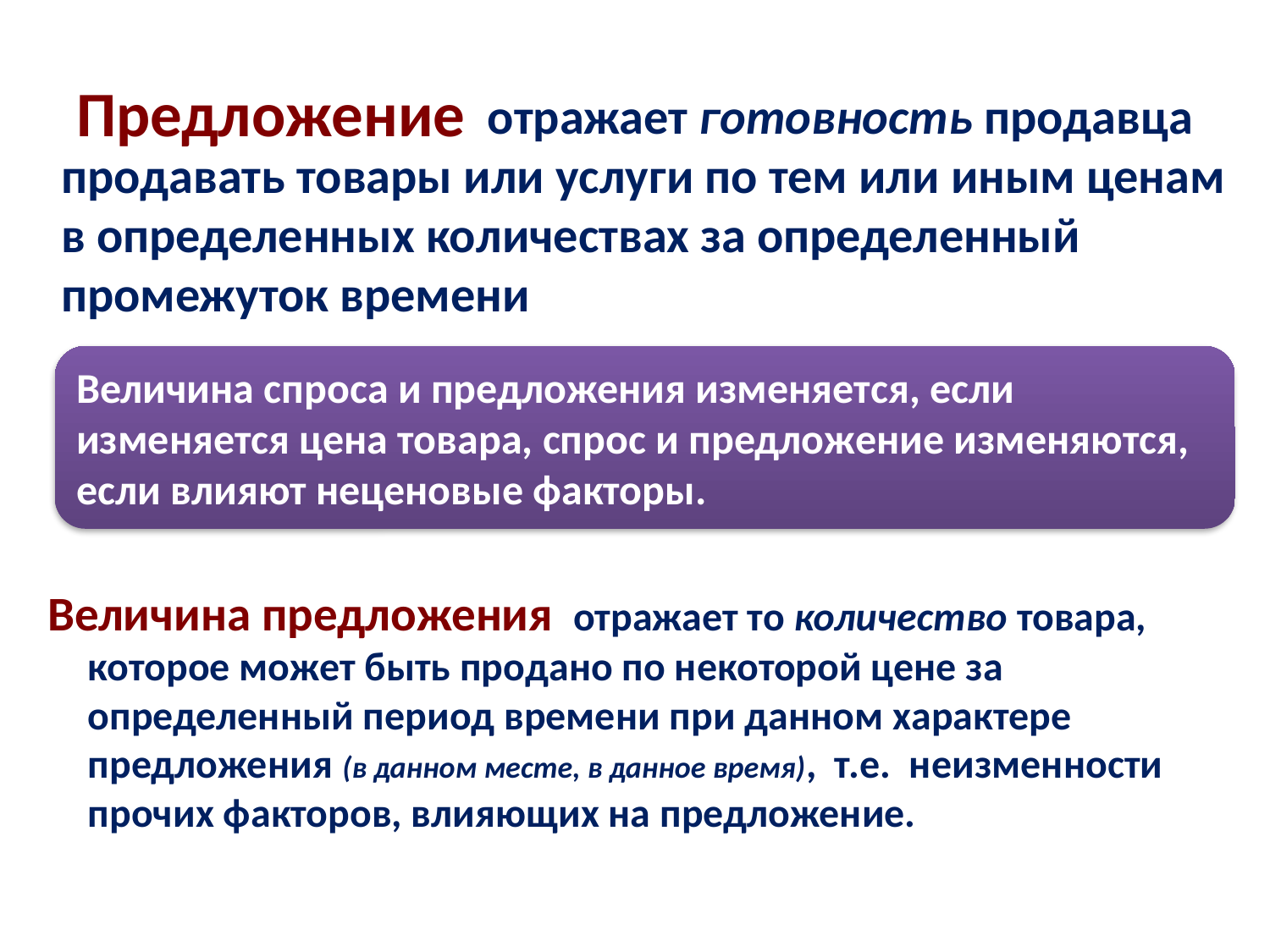

# Предложение
                                      отражает готовность продавца продавать товары или услуги по тем или иным ценам в определенных количествах за определенный промежуток времени

Величина спроса и предложения изменяется, если изменяется цена товара, спрос и предложение изменяются, если влияют неценовые факторы.
Величина предложения  отражает то количество товара, которое может быть продано по некоторой цене за определенный период времени при данном характере предложения (в данном месте, в данное время),  т.е.  неизменности прочих факторов, влияющих на предложение.